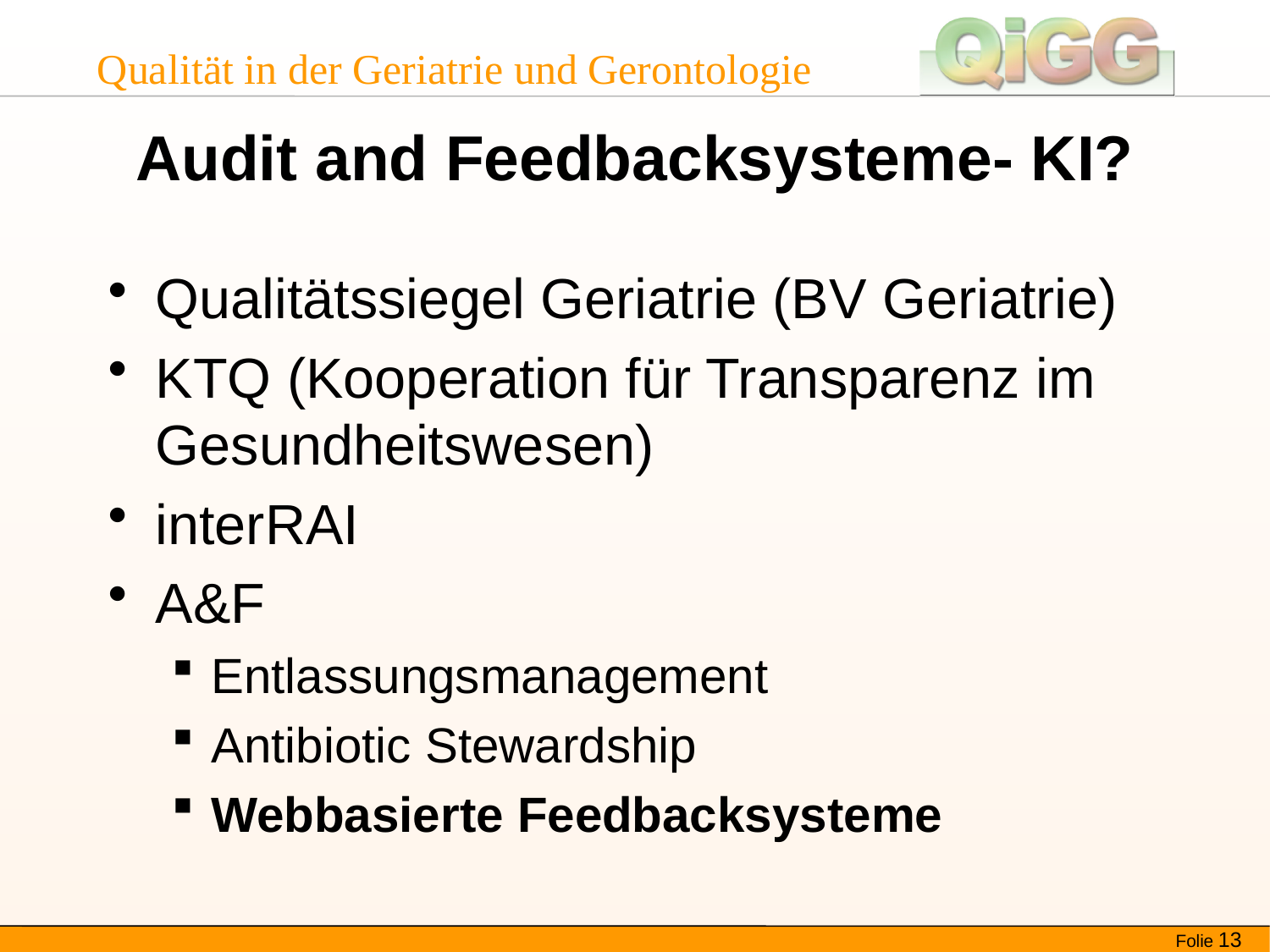

# Audit and Feedbacksysteme- KI?
Qualitätssiegel Geriatrie (BV Geriatrie)
KTQ (Kooperation für Transparenz im Gesundheitswesen)
interRAI
A&F
Entlassungsmanagement
Antibiotic Stewardship
Webbasierte Feedbacksysteme
Folie 13